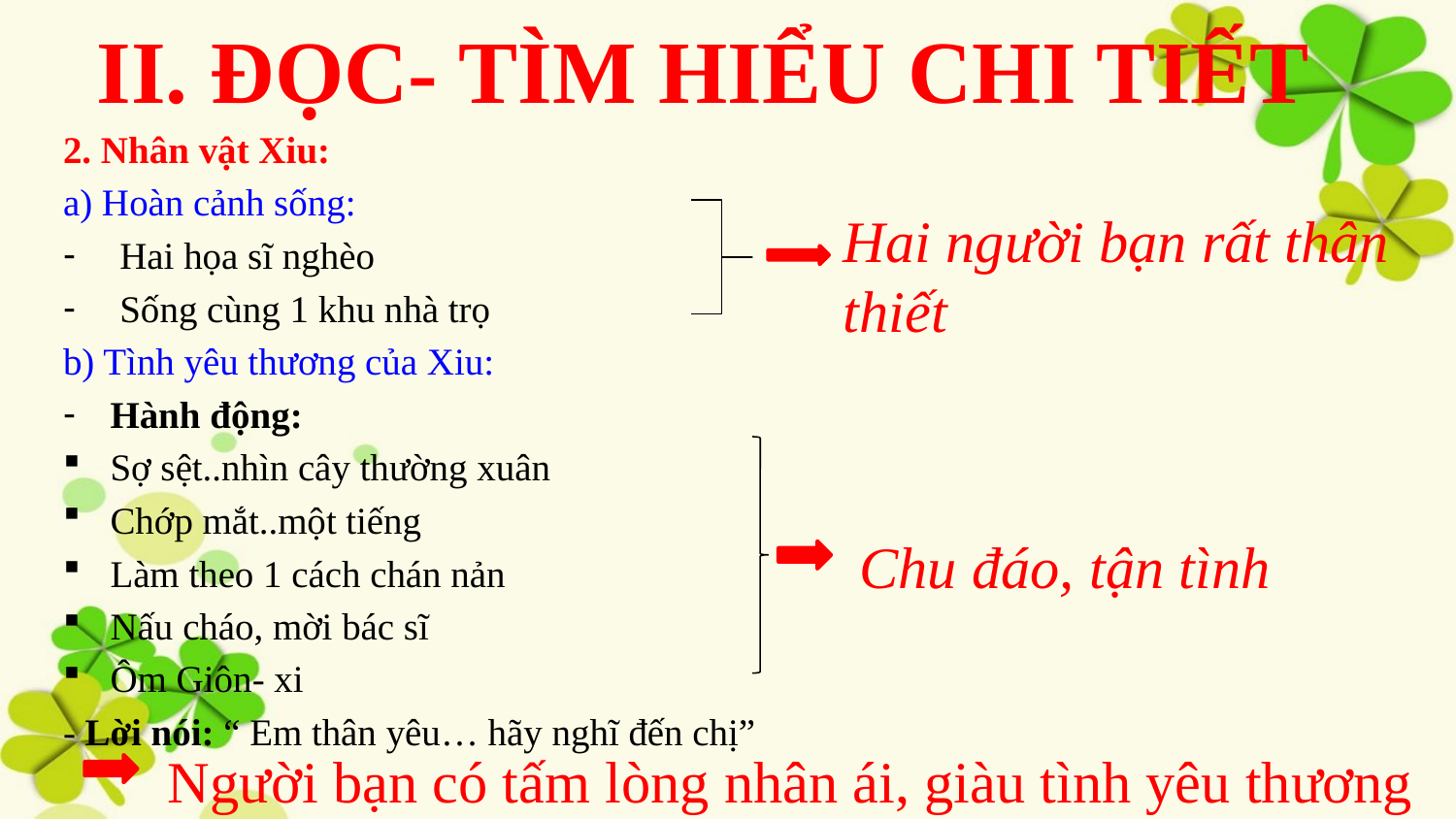

# II. ĐỌC- TÌM HIỂU CHI TIẾT
2. Nhân vật Xiu:
a) Hoàn cảnh sống:
 Hai họa sĩ nghèo
 Sống cùng 1 khu nhà trọ
b) Tình yêu thương của Xiu:
Hành động:
Sợ sệt..nhìn cây thường xuân
Chớp mắt..một tiếng
Làm theo 1 cách chán nản
Nấu cháo, mời bác sĩ
Ôm Giôn- xi
- Lời nói: “ Em thân yêu… hãy nghĩ đến chị”

Hai người bạn rất thân thiết

Chu đáo, tận tình

Người bạn có tấm lòng nhân ái, giàu tình yêu thương